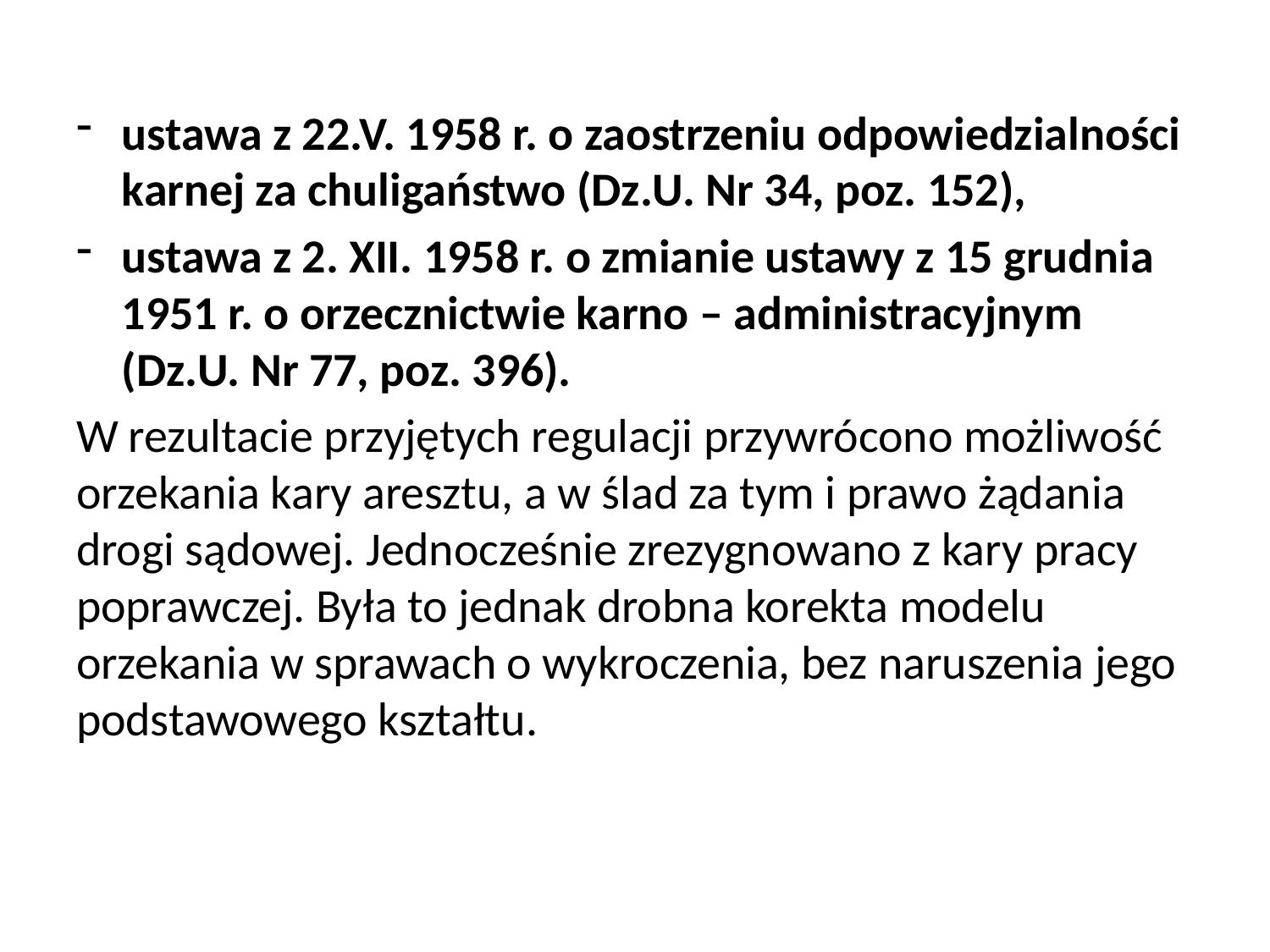

ustawa z 22.V. 1958 r. o zaostrzeniu odpowiedzialności  karnej za chuligaństwo (Dz.U. Nr 34, poz. 152),
ustawa z 2. XII. 1958 r. o zmianie ustawy z 15 grudnia 1951 r. o orzecznictwie karno – administracyjnym (Dz.U. Nr 77, poz. 396).
W rezultacie przyjętych regulacji przywrócono możliwość orzekania kary aresztu, a w ślad za tym i prawo żądania drogi sądowej. Jednocześnie zrezygnowano z kary pracy poprawczej. Była to jednak drobna korekta modelu orzekania w sprawach o wykroczenia, bez naruszenia jego podstawowego kształtu.